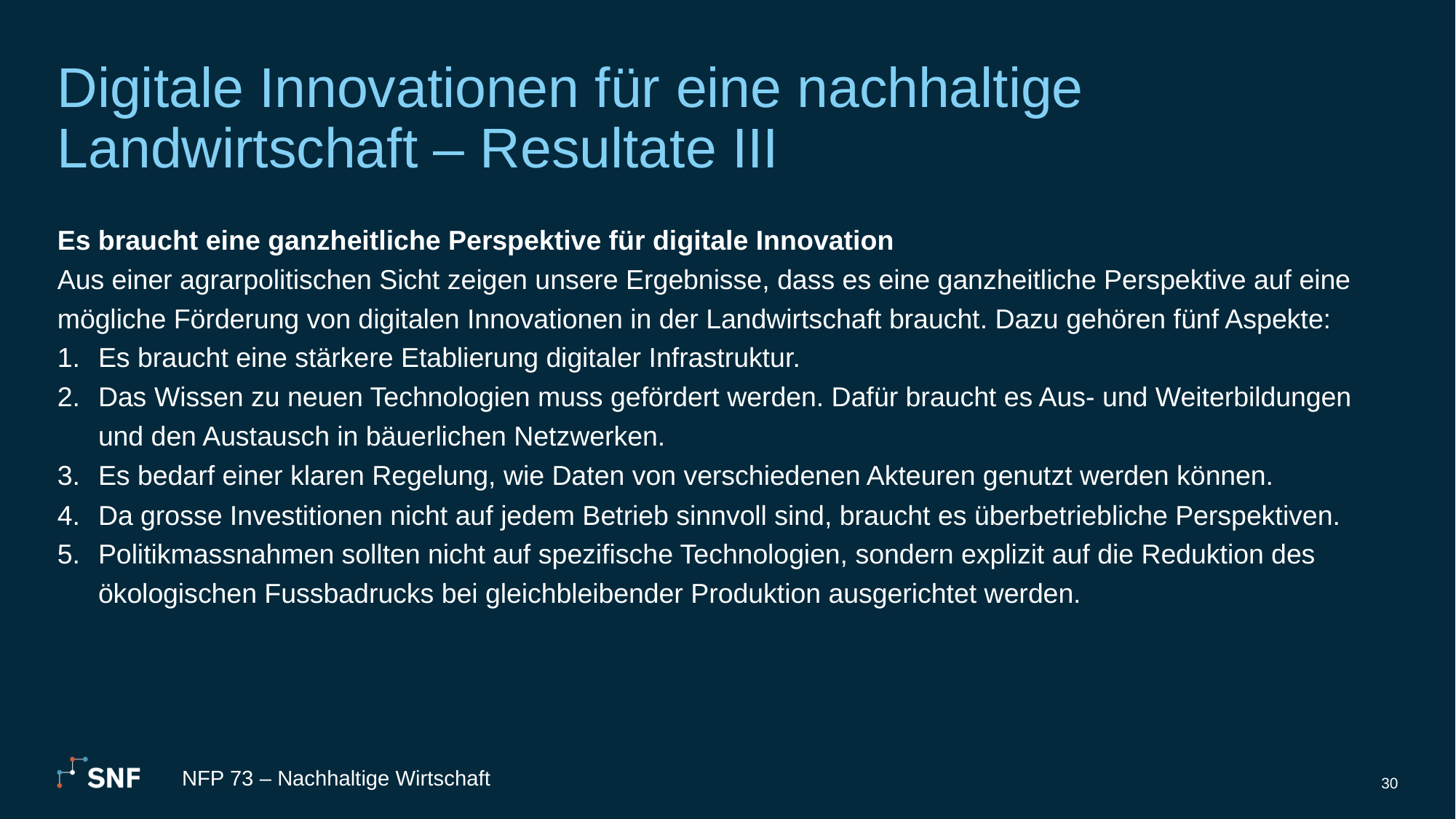

# Digitale Innovationen für eine nachhaltige Landwirtschaft – Resultate III
Es braucht eine ganzheitliche Perspektive für digitale Innovation
Aus einer agrarpolitischen Sicht zeigen unsere Ergebnisse, dass es eine ganzheitliche Perspektive auf eine mögliche Förderung von digitalen Innovationen in der Landwirtschaft braucht. Dazu gehören fünf Aspekte:
Es braucht eine stärkere Etablierung digitaler Infrastruktur.
Das Wissen zu neuen Technologien muss gefördert werden. Dafür braucht es Aus- und Weiterbildungen und den Austausch in bäuerlichen Netzwerken.
Es bedarf einer klaren Regelung, wie Daten von verschiedenen Akteuren genutzt werden können.
Da grosse Investitionen nicht auf jedem Betrieb sinnvoll sind, braucht es überbetriebliche Perspektiven.
Politikmassnahmen sollten nicht auf spezifische Technologien, sondern explizit auf die Reduktion des ökologischen Fussbadrucks bei gleichbleibender Produktion ausgerichtet werden.

NFP 73 – Nachhaltige Wirtschaft
30